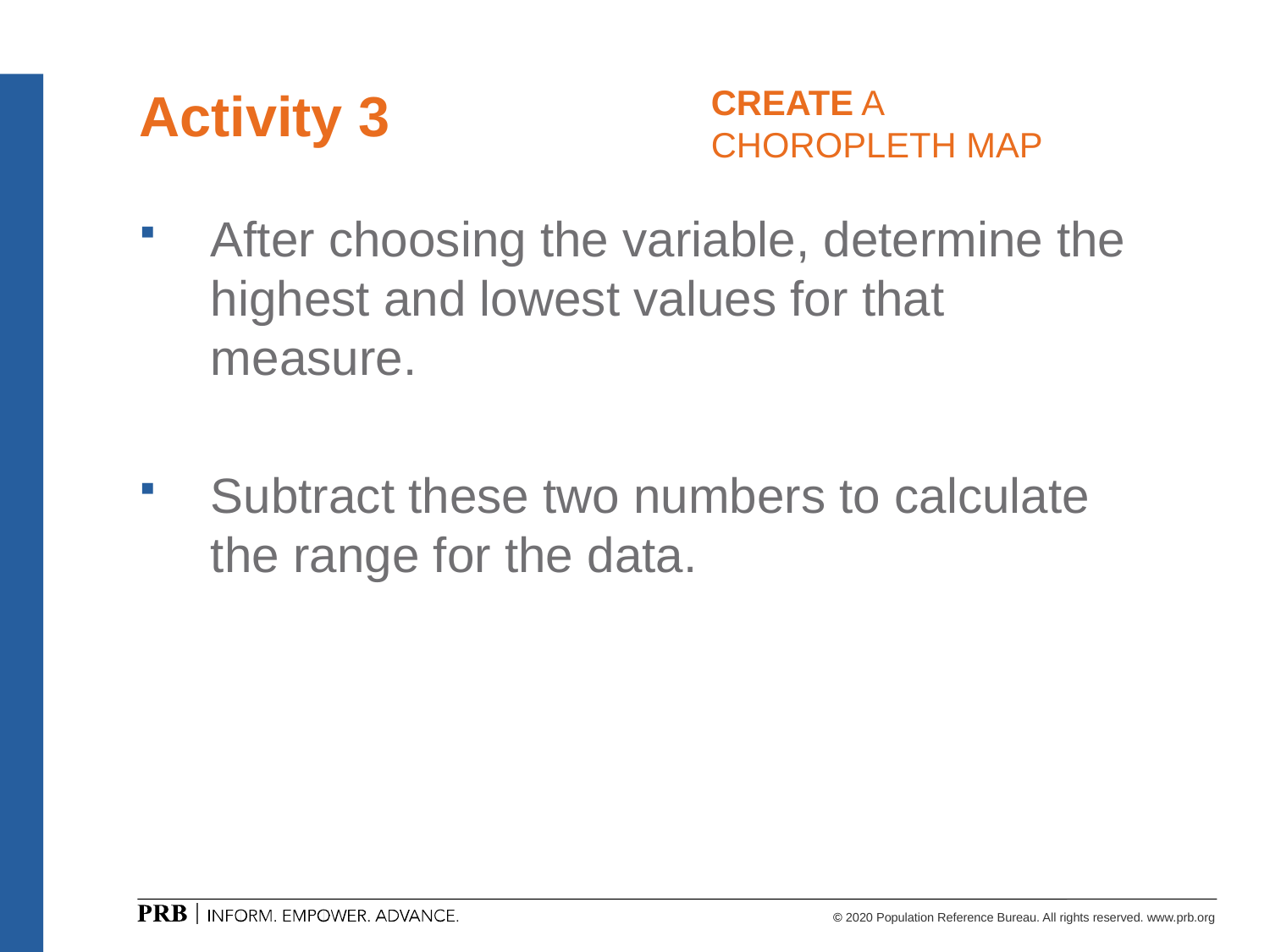

# Activity 3
CREATE A
CHOROPLETH MAP
After choosing the variable, determine the highest and lowest values for that measure.

Subtract these two numbers to calculate the range for the data.